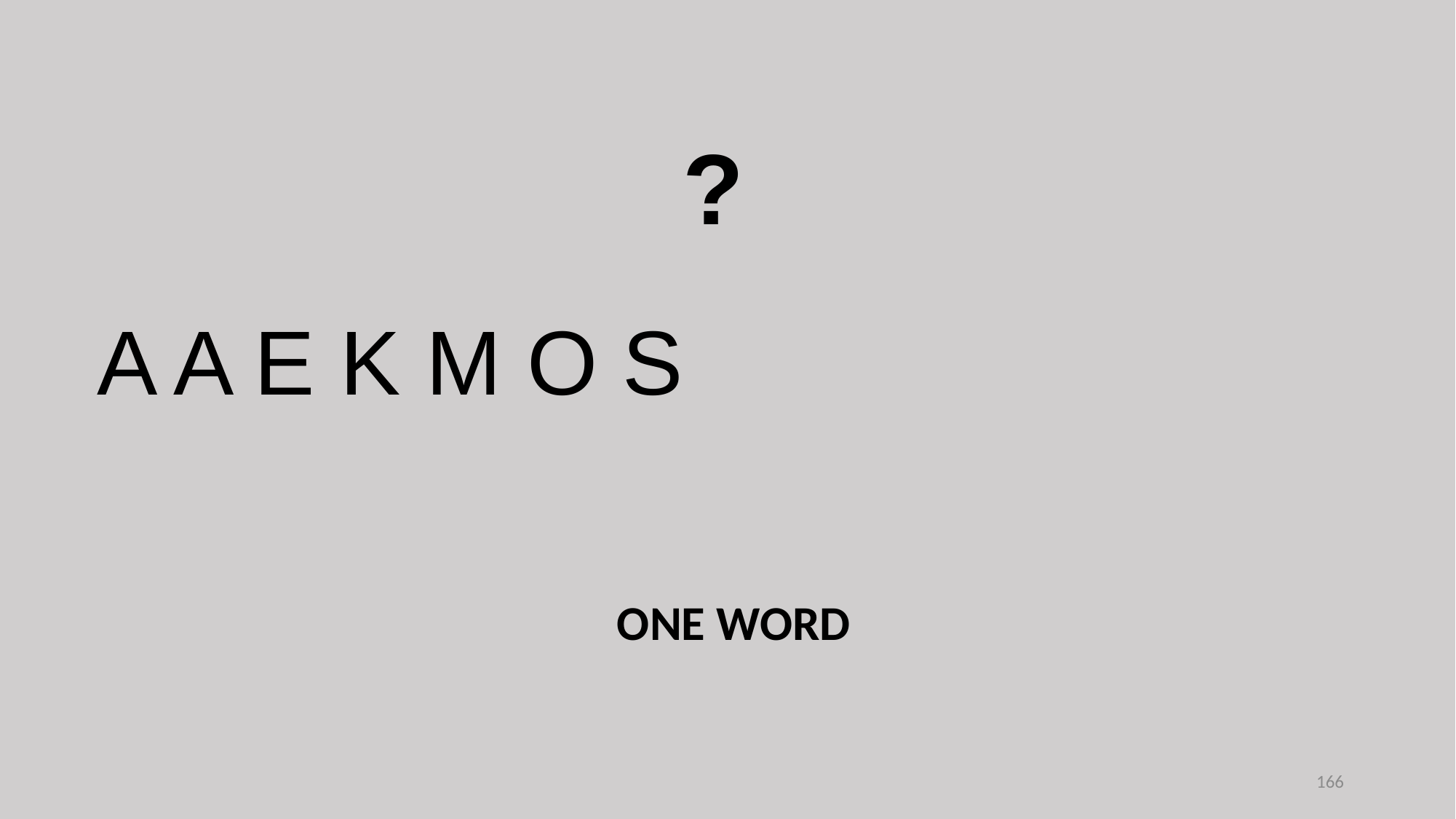

?
A A E K M O S
ONE WORD
166